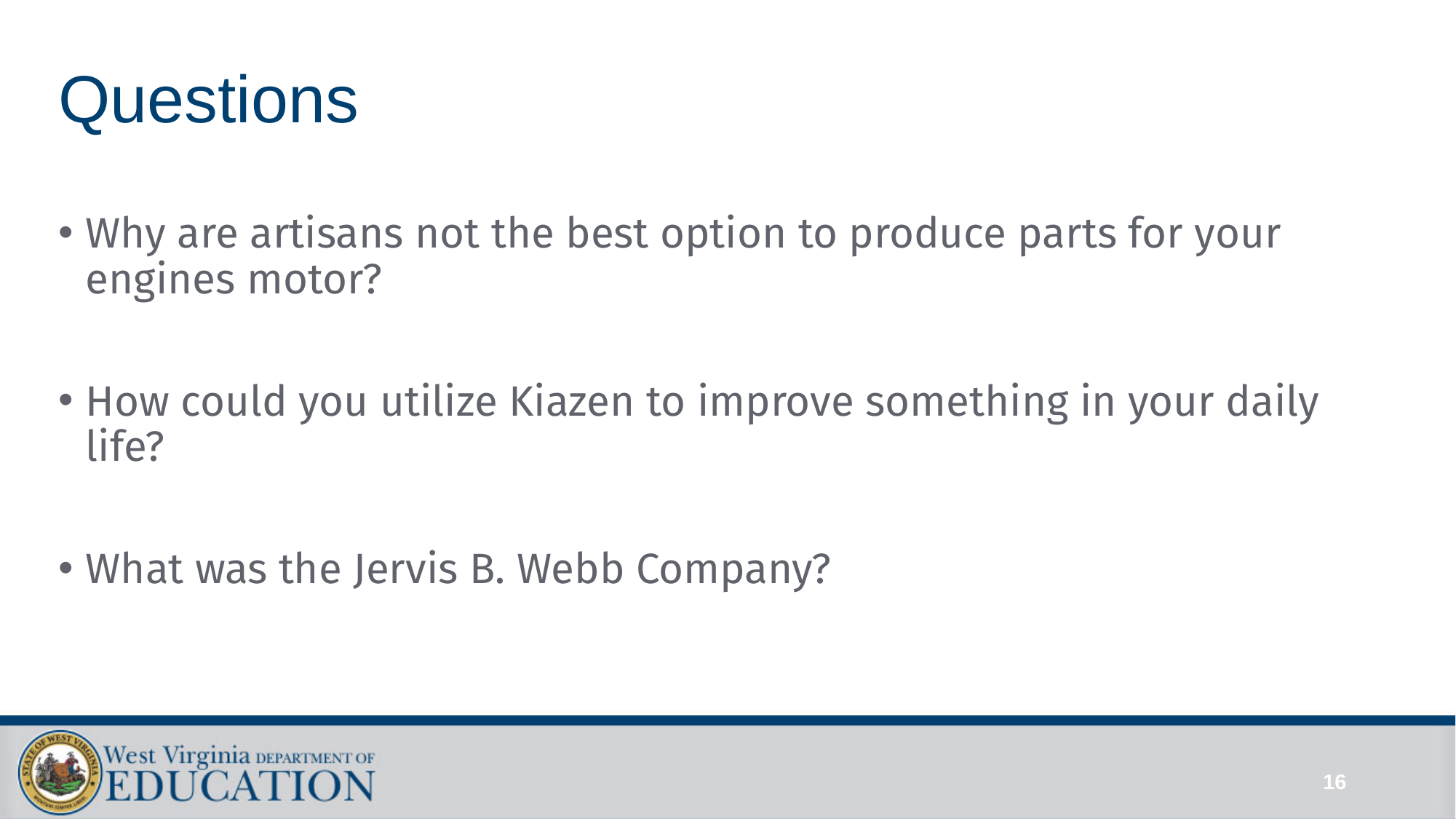

# Questions
Why are artisans not the best option to produce parts for your engines motor?

How could you utilize Kiazen to improve something in your daily life?

What was the Jervis B. Webb Company?

16